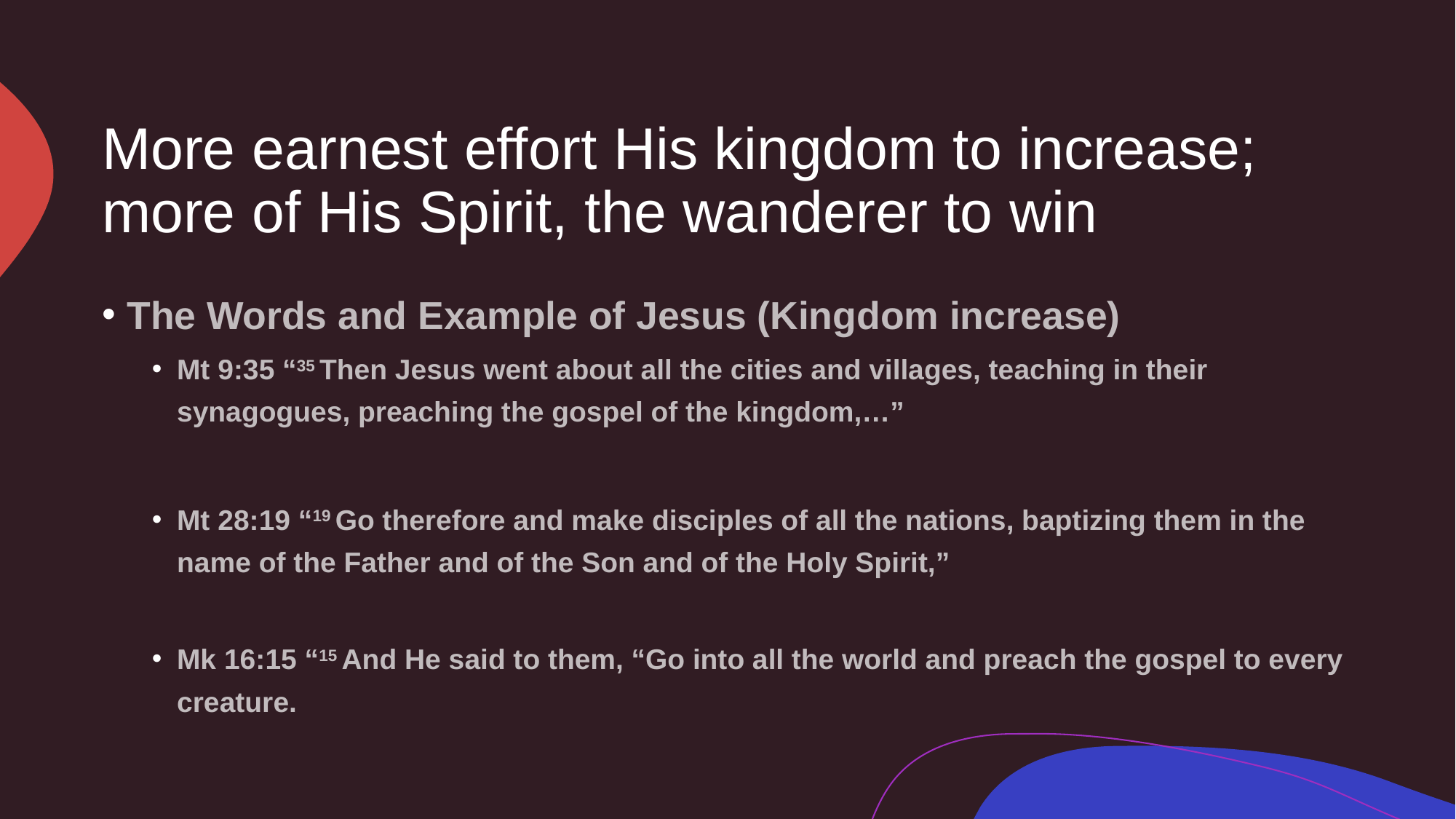

# More earnest effort His kingdom to increase; more of His Spirit, the wanderer to win
The Words and Example of Jesus (Kingdom increase)
Mt 9:35 “35 Then Jesus went about all the cities and villages, teaching in their synagogues, preaching the gospel of the kingdom,…”

Mt 28:19 “19 Go therefore and make disciples of all the nations, baptizing them in the name of the Father and of the Son and of the Holy Spirit,”

Mk 16:15 “15 And He said to them, “Go into all the world and preach the gospel to every creature.